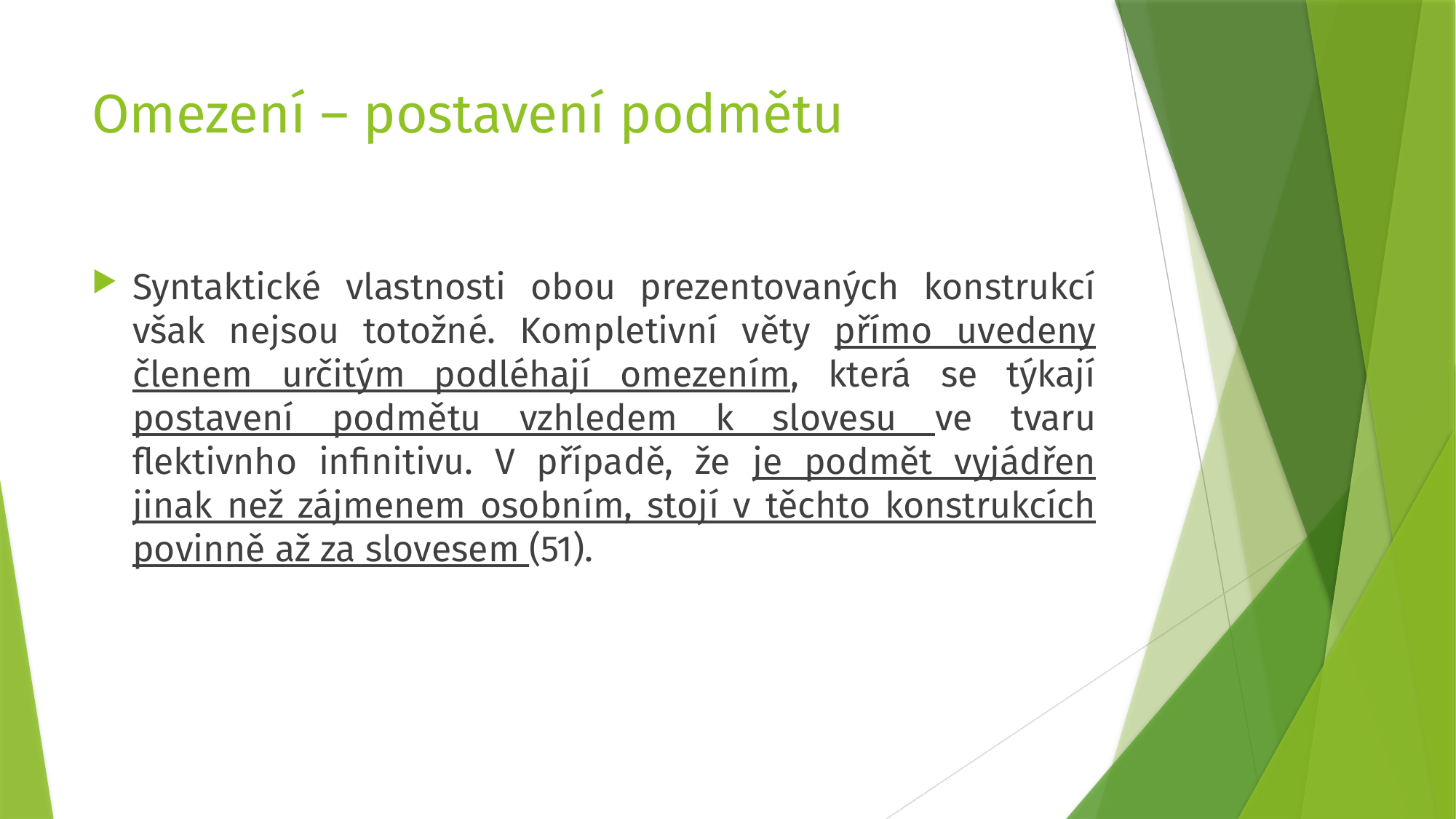

# Omezení – postavení podmětu
Syntaktické vlastnosti obou prezentovaných konstrukcí však nejsou totožné. Kompletivní věty přímo uvedeny členem určitým podléhají omezením, která se týkají postavení podmětu vzhledem k slovesu ve tvaru flektivnho infinitivu. V případě, že je podmět vyjádřen jinak než zájmenem osobním, stojí v těchto konstrukcích povinně až za slovesem (51).